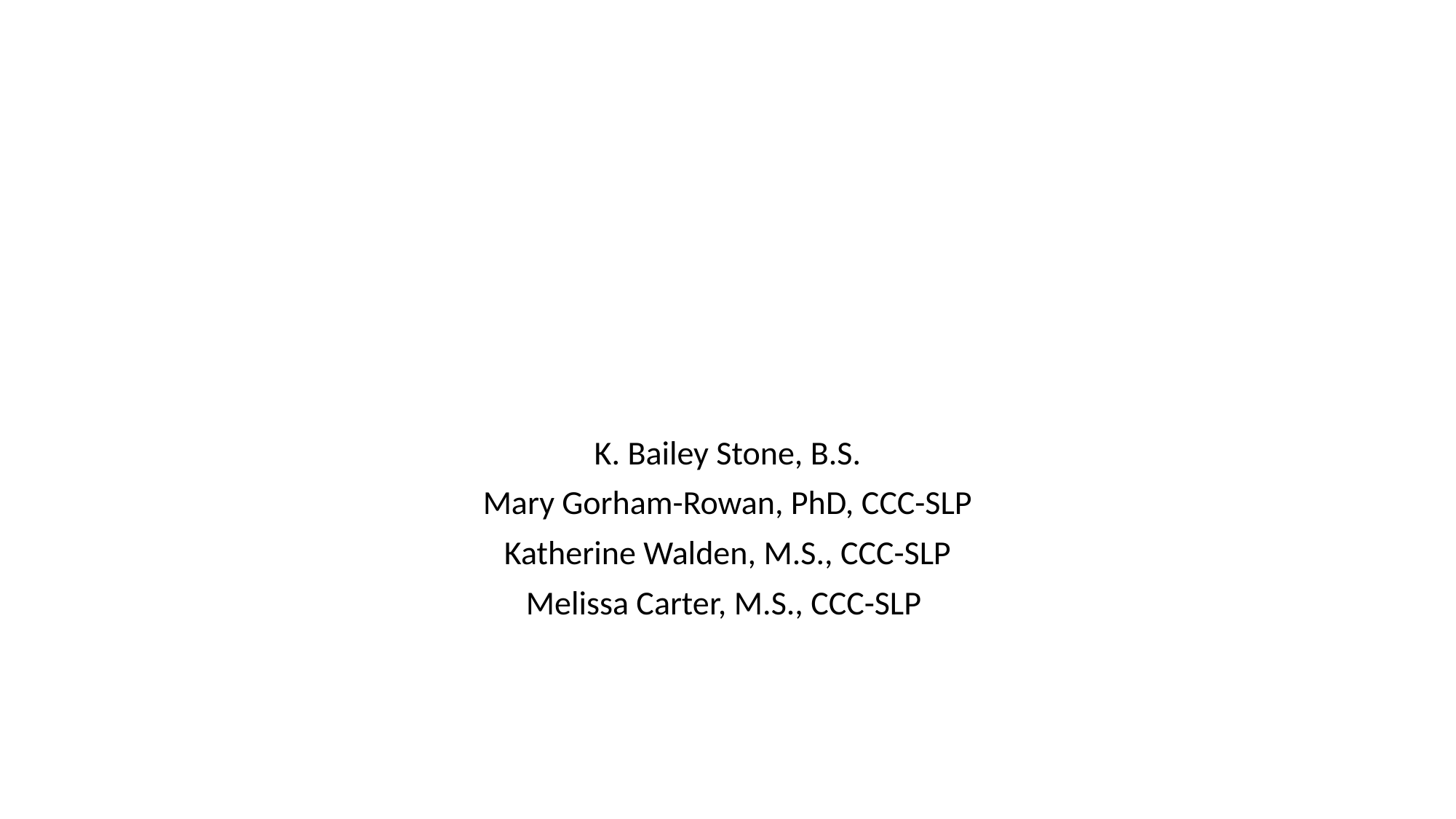

#
K. Bailey Stone, B.S.
Mary Gorham-Rowan, PhD, CCC-SLP
Katherine Walden, M.S., CCC-SLP
Melissa Carter, M.S., CCC-SLP